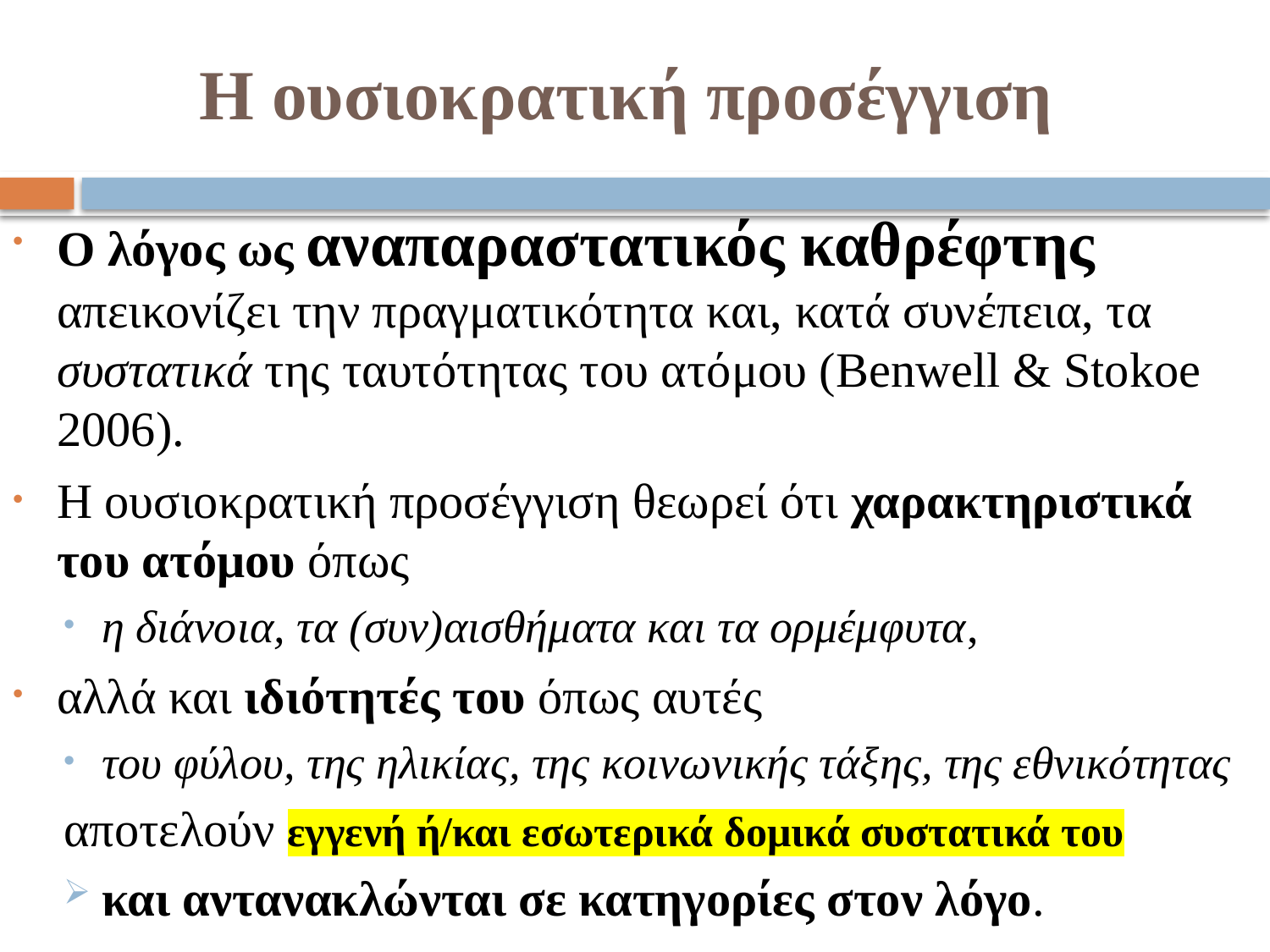

# Η ουσιοκρατική προσέγγιση
Ο λόγος ως αναπαραστατικός καθρέφτης απεικονίζει την πραγματικότητα και, κατά συνέπεια, τα συστατικά της ταυτότητας του ατόμου (Benwell & Stokoe 2006).
Η ουσιοκρατική προσέγγιση θεωρεί ότι χαρακτηριστικά του ατόμου όπως
η διάνοια, τα (συν)αισθήματα και τα ορμέμφυτα,
αλλά και ιδιότητές του όπως αυτές
του φύλου, της ηλικίας, της κοινωνικής τάξης, της εθνικότητας
αποτελούν εγγενή ή/και εσωτερικά δομικά συστατικά του
και αντανακλώνται σε κατηγορίες στον λόγο.